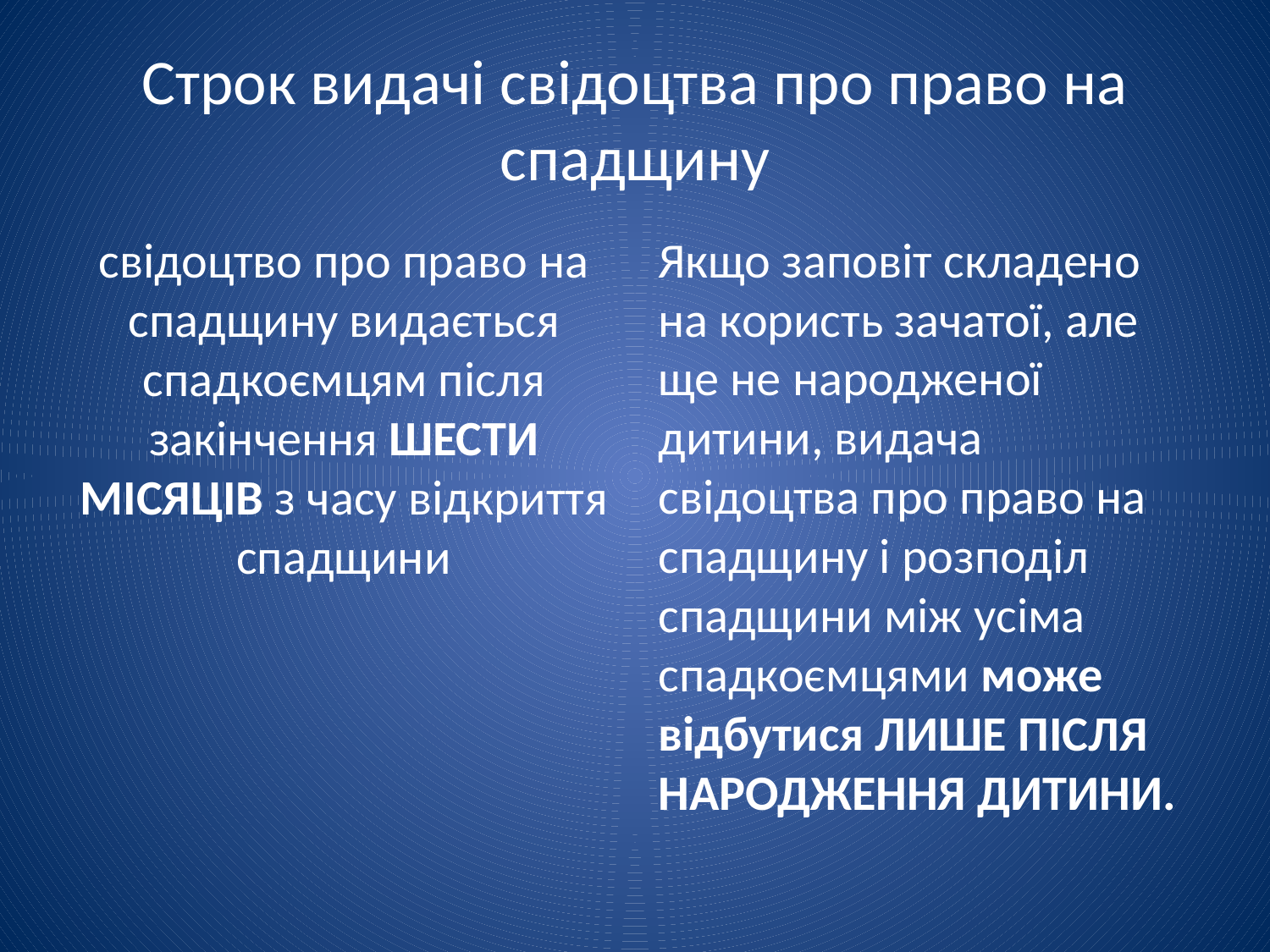

# Строк видачі свідоцтва про право на спадщину
свідоцтво про право на спадщину видається спадкоємцям після закінчення ШЕСТИ МІСЯЦІВ з часу відкриття спадщини
Якщо заповіт складено на користь зачатої, але ще не народженої дитини, видача свідоцтва про право на спадщину і розподіл спадщини між усіма спадкоємцями може відбутися ЛИШЕ ПІСЛЯ НАРОДЖЕННЯ ДИТИНИ.